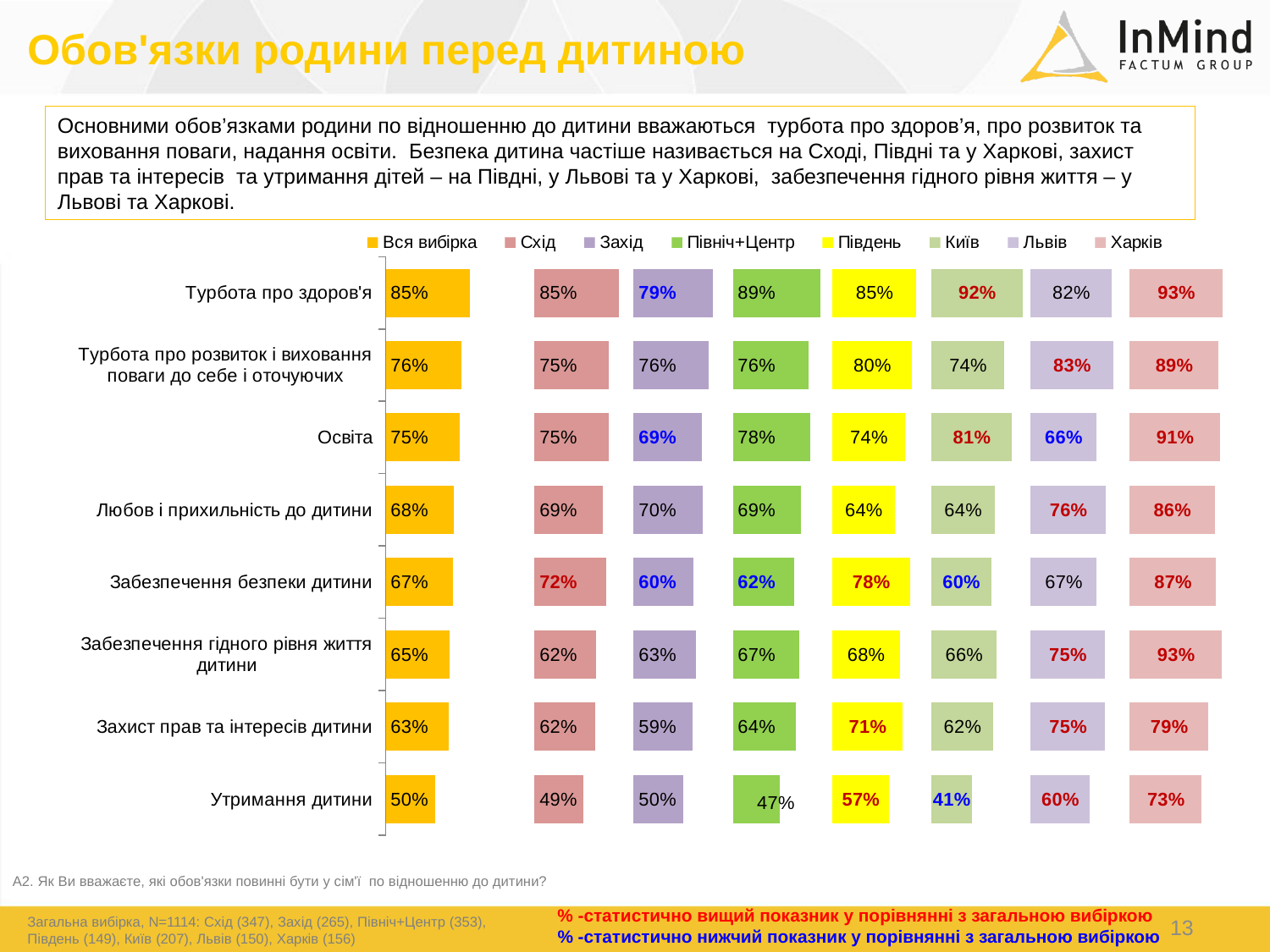

Обов'язки родини перед дитиною
Основними обов’язками родини по відношенню до дитини вважаються  турбота про здоров’я, про розвиток та виховання поваги, надання освіти.  Безпека дитина частіше називається на Сході, Півдні та у Харкові, захист прав та інтересів  та утримання дітей – на Півдні, у Львові та у Харкові,  забезпечення гідного рівня життя – у Львові та Харкові.

### Chart

| Category | Вся вибірка | Столбец7 | Схід | Столбец2 | Захід | Столбец3 | Північ+Центр | Столбец4 | Південь | Столбец5 | Київ | Столбец6 | Львів | Столбец7 | Харків |
|---|---|---|---|---|---|---|---|---|---|---|---|---|---|---|---|
| Турбота про здоров'я | 0.8528 | 0.6472 | 0.8468 | 0.1532 | 0.7946 | 0.20540000000000003 | 0.886 | 0.11399999999999999 | 0.8509 | 0.1491 | 0.9227 | 0.07730000000000004 | 0.8185 | 0.1815 | 0.9348 |
| Турбота про розвиток і виховання поваги до себе і оточуючих | 0.7631 | 0.7369 | 0.7509 | 0.2491 | 0.7594 | 0.24060000000000004 | 0.761 | 0.239 | 0.8046 | 0.19540000000000002 | 0.7362 | 0.26380000000000003 | 0.8337 | 0.1663 | 0.892 |
| Освіта | 0.7465 | 0.7535 | 0.7474 | 0.25260000000000005 | 0.6868 | 0.31320000000000003 | 0.7761 | 0.2239 | 0.7388 | 0.2612 | 0.8095 | 0.1905 | 0.6627 | 0.33730000000000004 | 0.9101 |
| Любов і прихильність до дитини | 0.6835 | 0.8165 | 0.6914 | 0.3086 | 0.6955 | 0.3045 | 0.6886 | 0.3114 | 0.635 | 0.365 | 0.6373 | 0.3627 | 0.7608 | 0.23919999999999997 | 0.8552 |
| Забезпечення безпеки дитини | 0.6744 | 0.8256 | 0.7248 | 0.2752 | 0.5978 | 0.4022 | 0.6197 | 0.38029999999999997 | 0.7827 | 0.21730000000000005 | 0.6023 | 0.39770000000000005 | 0.6684 | 0.3316 | 0.8675 |
| Забезпечення гідного рівня життя дитини | 0.6473 | 0.8527 | 0.6212 | 0.3788 | 0.6308 | 0.3692 | 0.6671 | 0.3329 | 0.6824 | 0.3176 | 0.6597 | 0.34030000000000005 | 0.7497 | 0.25029999999999997 | 0.9271 |
| Захист прав та інтересів дитини | 0.6322 | 0.8678 | 0.6155 | 0.38449999999999995 | 0.5925 | 0.4075 | 0.6366 | 0.36339999999999995 | 0.7121 | 0.28790000000000004 | 0.6241 | 0.3759 | 0.754 | 0.246 | 0.7937 |
| Утримання дитини | 0.4983 | 1.0017 | 0.4935 | 0.5065 | 0.4991 | 0.5009 | 0.4737 | 0.5263 | 0.5743 | 0.42569999999999997 | 0.4059 | 0.5941000000000001 | 0.5962 | 0.40380000000000005 | 0.7269 |
А2. Як Ви вважаєте, які обов'язки повинні бути у сім'ї  по відношенню до дитини?
% -статистично вищий показник у порівнянні з загальною вибіркою
Загальна вибірка, N=1114: Схід (347), Захід (265), Північ+Центр (353), Південь (149), Київ (207), Львів (150), Харків (156)
13
% -статистично нижчий показник у порівнянні з загальною вибіркою